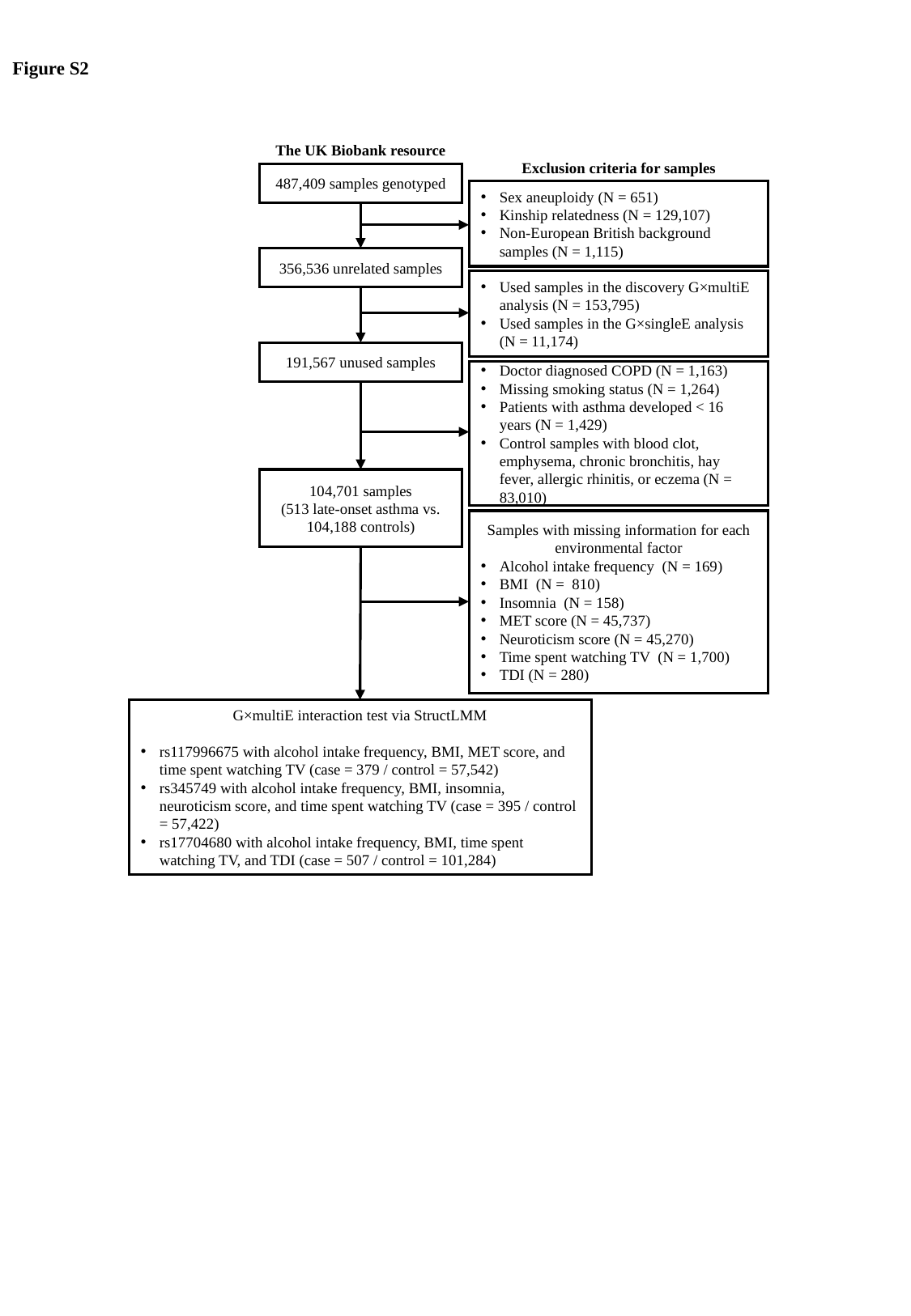

Figure S2
The UK Biobank resource
Exclusion criteria for samples
487,409 samples genotyped
Sex aneuploidy (N = 651)
Kinship relatedness (N = 129,107)
Non-European British background samples (N = 1,115)
356,536 unrelated samples
Used samples in the discovery G×multiE analysis (N = 153,795)
Used samples in the G×singleE analysis (N = 11,174)
191,567 unused samples
Doctor diagnosed COPD (N = 1,163)
Missing smoking status (N = 1,264)
Patients with asthma developed < 16 years (N = 1,429)
Control samples with blood clot, emphysema, chronic bronchitis, hay fever, allergic rhinitis, or eczema (N = 83,010)
104,701 samples
(513 late-onset asthma vs.
104,188 controls)
Samples with missing information for each environmental factor
Alcohol intake frequency  (N = 169)
BMI  (N =  810)
Insomnia  (N = 158)
MET score (N = 45,737)
Neuroticism score (N = 45,270)
Time spent watching TV  (N = 1,700)
TDI (N = 280)
G×multiE interaction test via StructLMM

rs117996675 with alcohol intake frequency, BMI, MET score, and time spent watching TV (case = 379 / control = 57,542)
rs345749 with alcohol intake frequency, BMI, insomnia, neuroticism score, and time spent watching TV (case = 395 / control = 57,422)
rs17704680 with alcohol intake frequency, BMI, time spent watching TV, and TDI (case = 507 / control = 101,284)